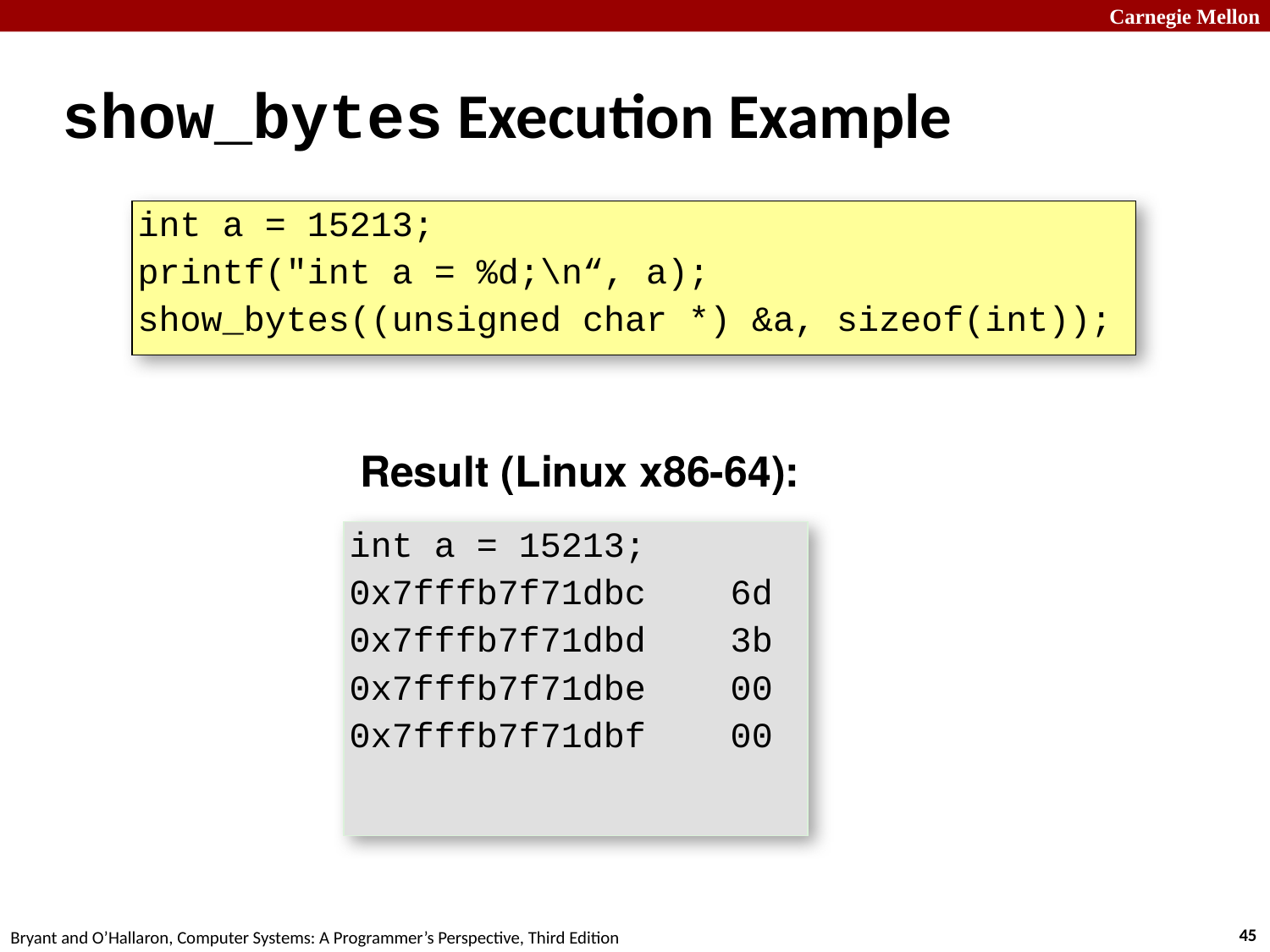

# show_bytes Execution Example
int a = 15213;
printf("int a = %d;\n“, a);
show_bytes((unsigned char *) &a, sizeof(int));
Result (Linux x86-64):
int a = 15213;
0x7fffb7f71dbc	6d
0x7fffb7f71dbd	3b
0x7fffb7f71dbe	00
0x7fffb7f71dbf	00